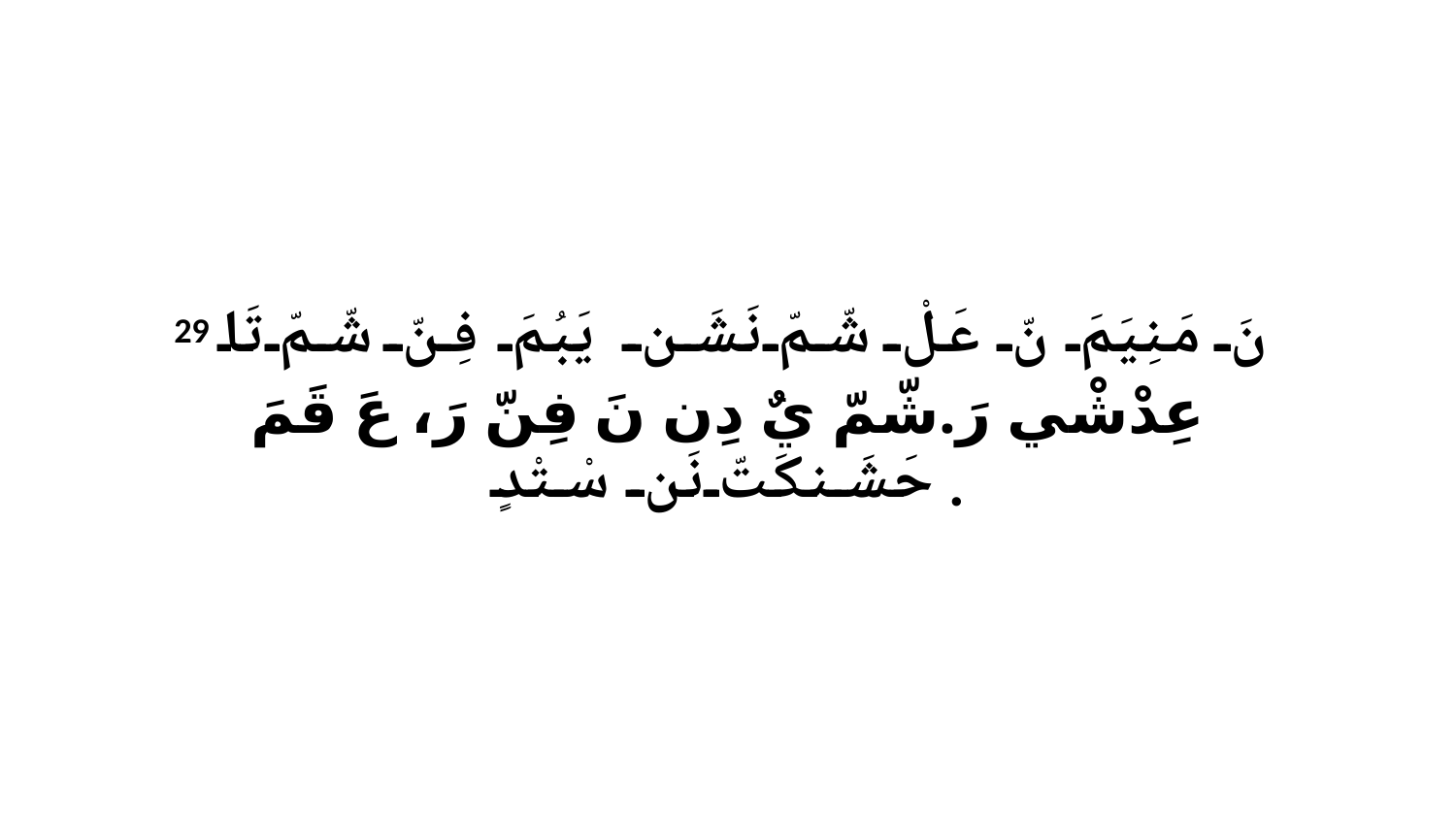

29 نَ مَنِيَمَ نّ عَلْ شّمّ نَشَن يَبُمَ فِنّ شّمّ تَا عِدْشْي رَ.شّمّ يٌ دِن نَ فِنّ رَ، عَ قَمَ حَشَنكَتّ نَن سْتْدٍ.